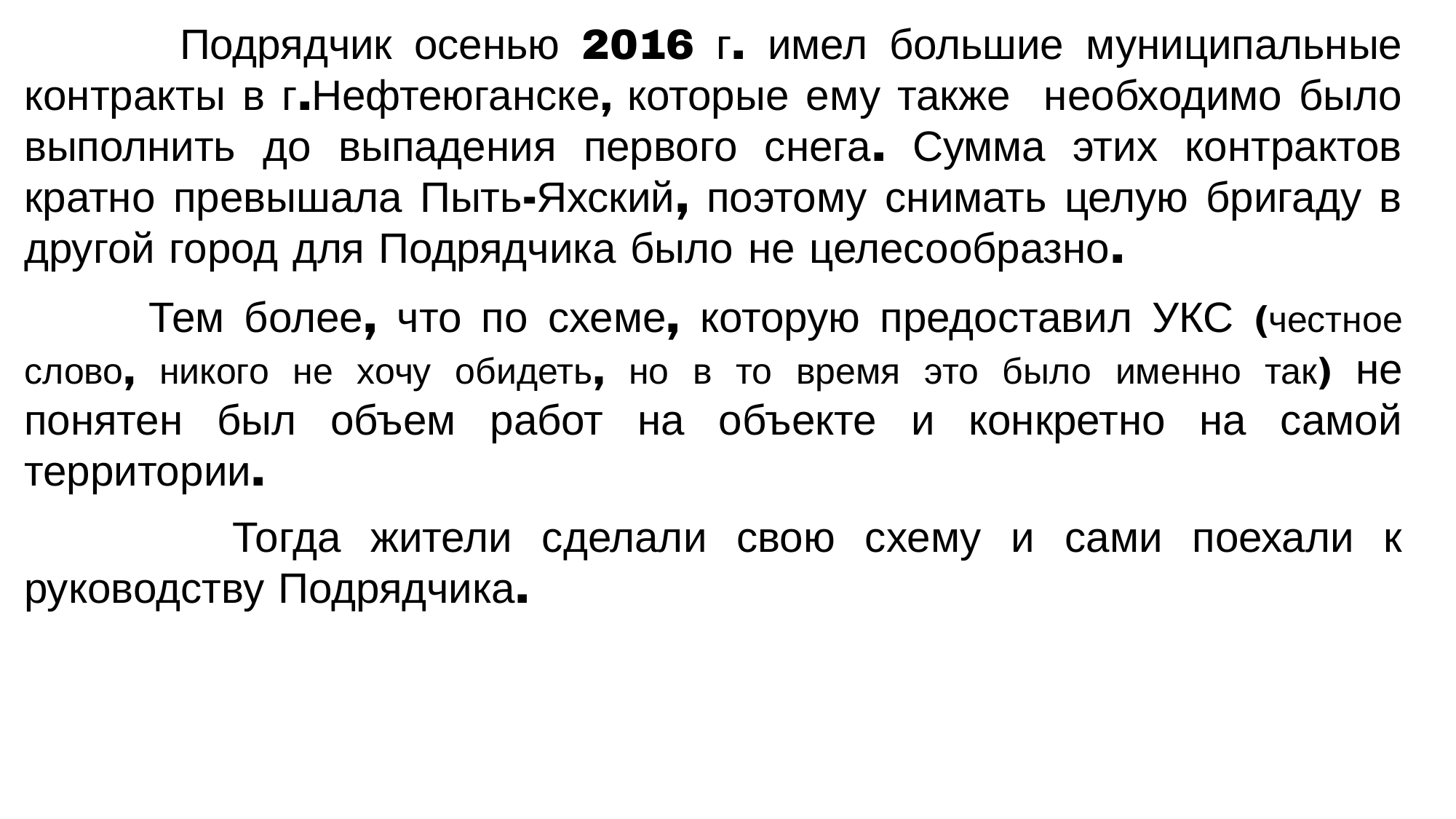

Подрядчик осенью 2016 г. имел большие муниципальные контракты в г.Нефтеюганске, которые ему также  необходимо было выполнить до выпадения первого снега. Сумма этих контрактов кратно превышала Пыть-Яхский, поэтому снимать целую бригаду в другой город для Подрядчика было не целесообразно.
      Тем более, что по схеме, которую предоставил УКС (честное слово, никого не хочу обидеть, но в то время это было именно так) не понятен был объем работ на объекте и конкретно на самой территории.
       Тогда жители сделали свою схему и сами поехали к руководству Подрядчика.